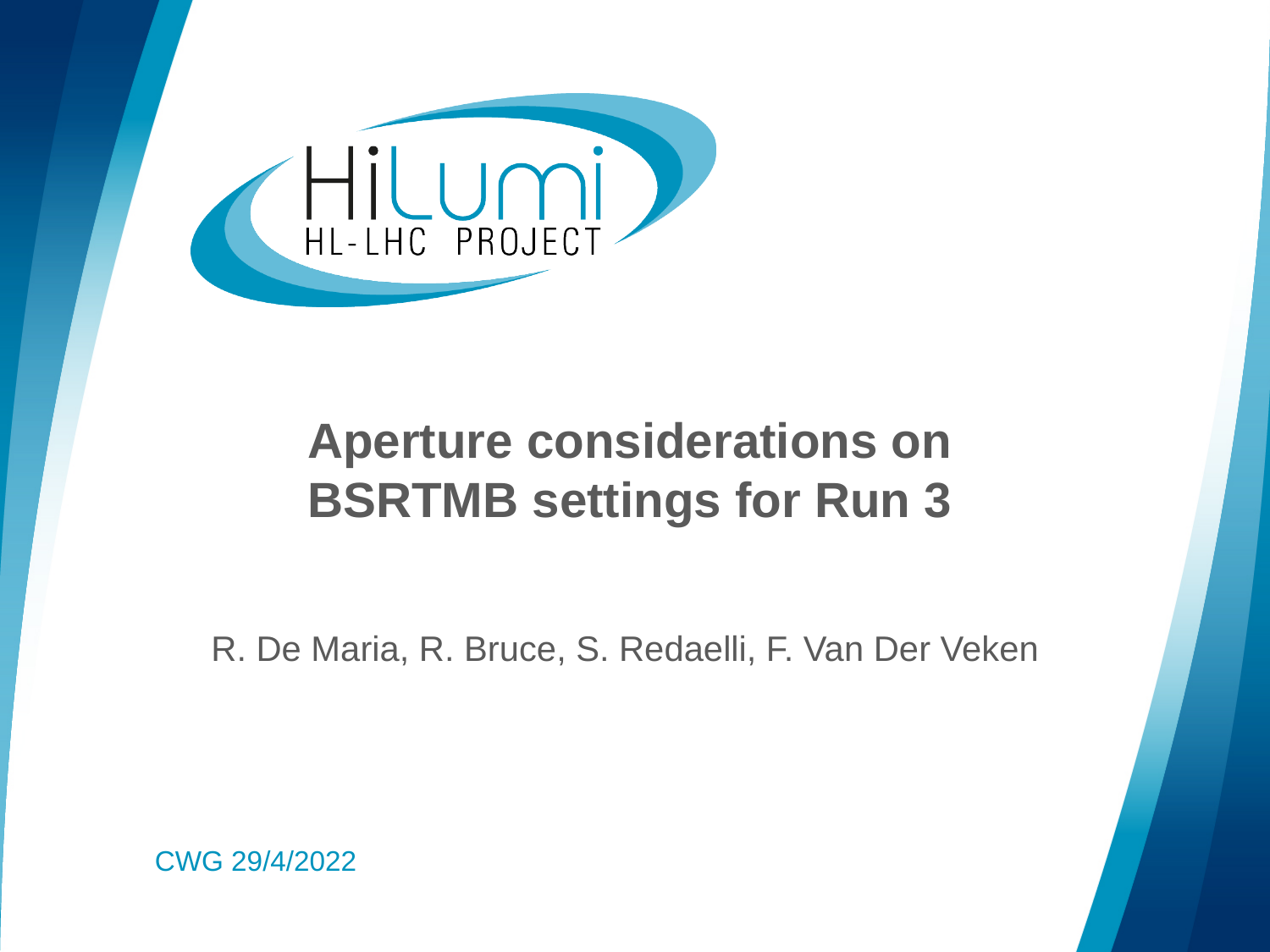

# Aperture considerations on BSRTMB settings for Run 3
R. De Maria, R. Bruce, S. Redaelli, F. Van Der Veken

CWG 29/4/2022